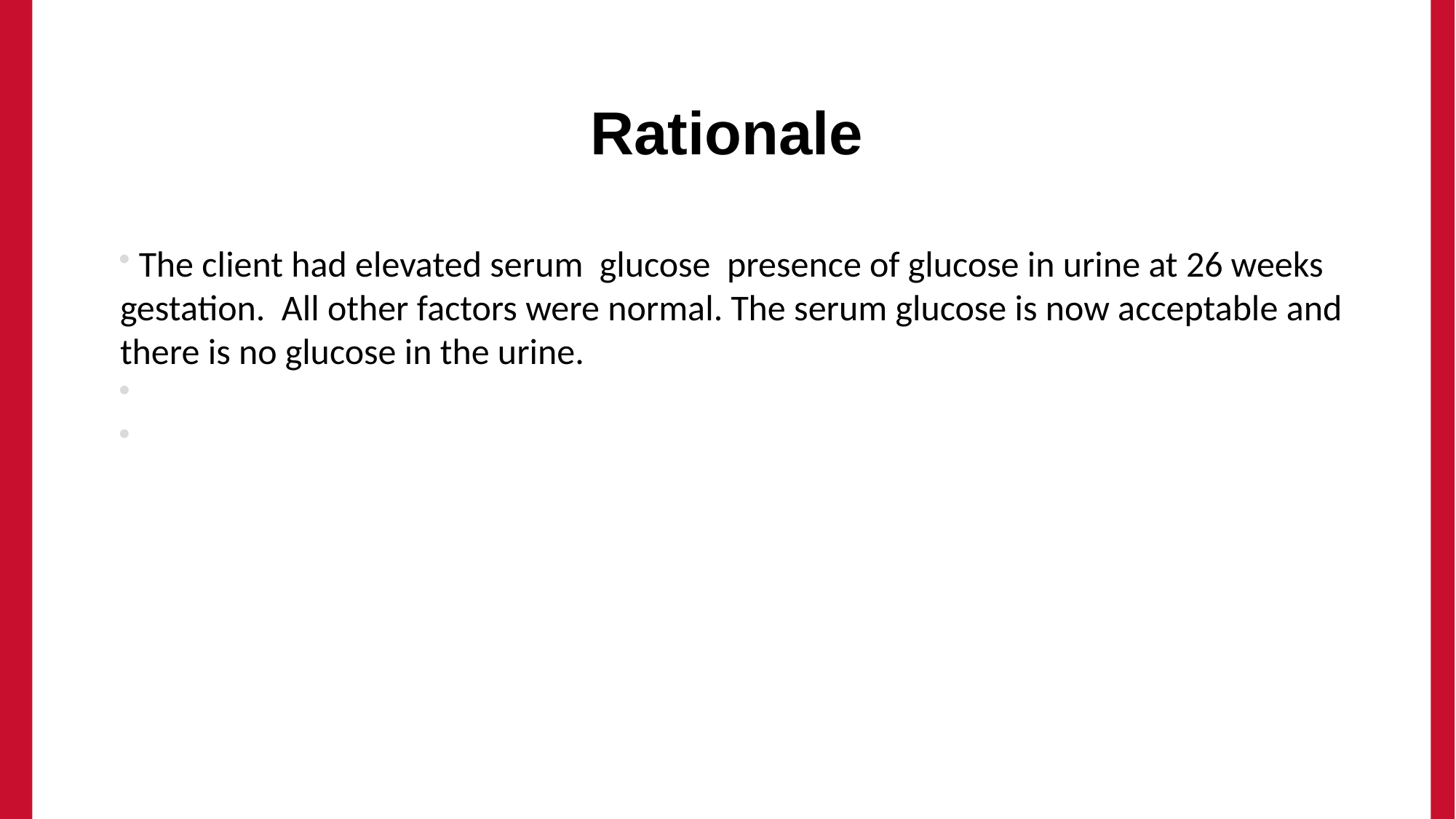

# Rationale
 The client had elevated serum  glucose  presence of glucose in urine at 26 weeks gestation.  All other factors were normal. The serum glucose is now acceptable and there is no glucose in the urine.